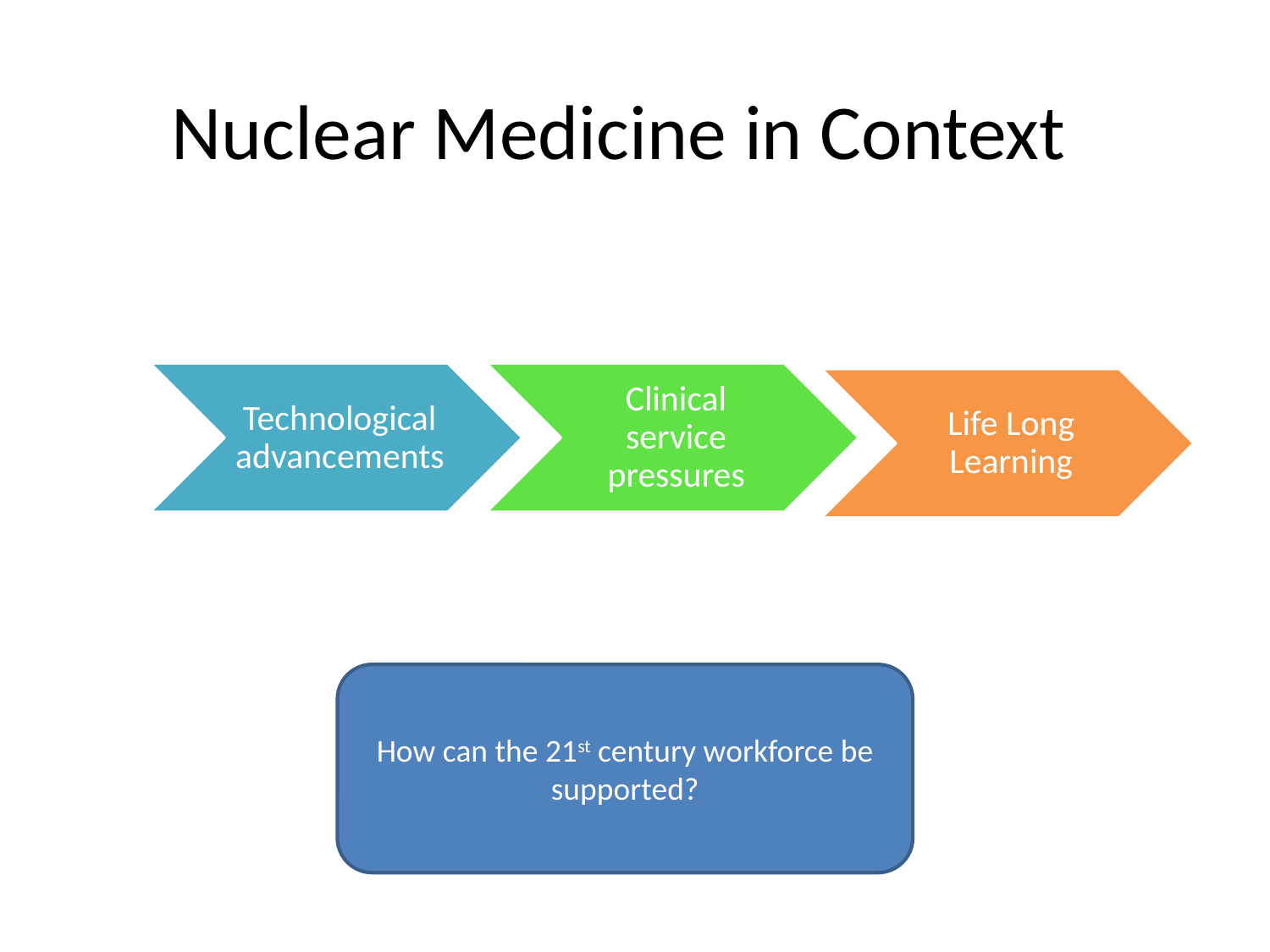

Technological advancements
Clinical service pressures
Life Long Learning
# Nuclear Medicine in Context
How can the 21st century workforce be supported?